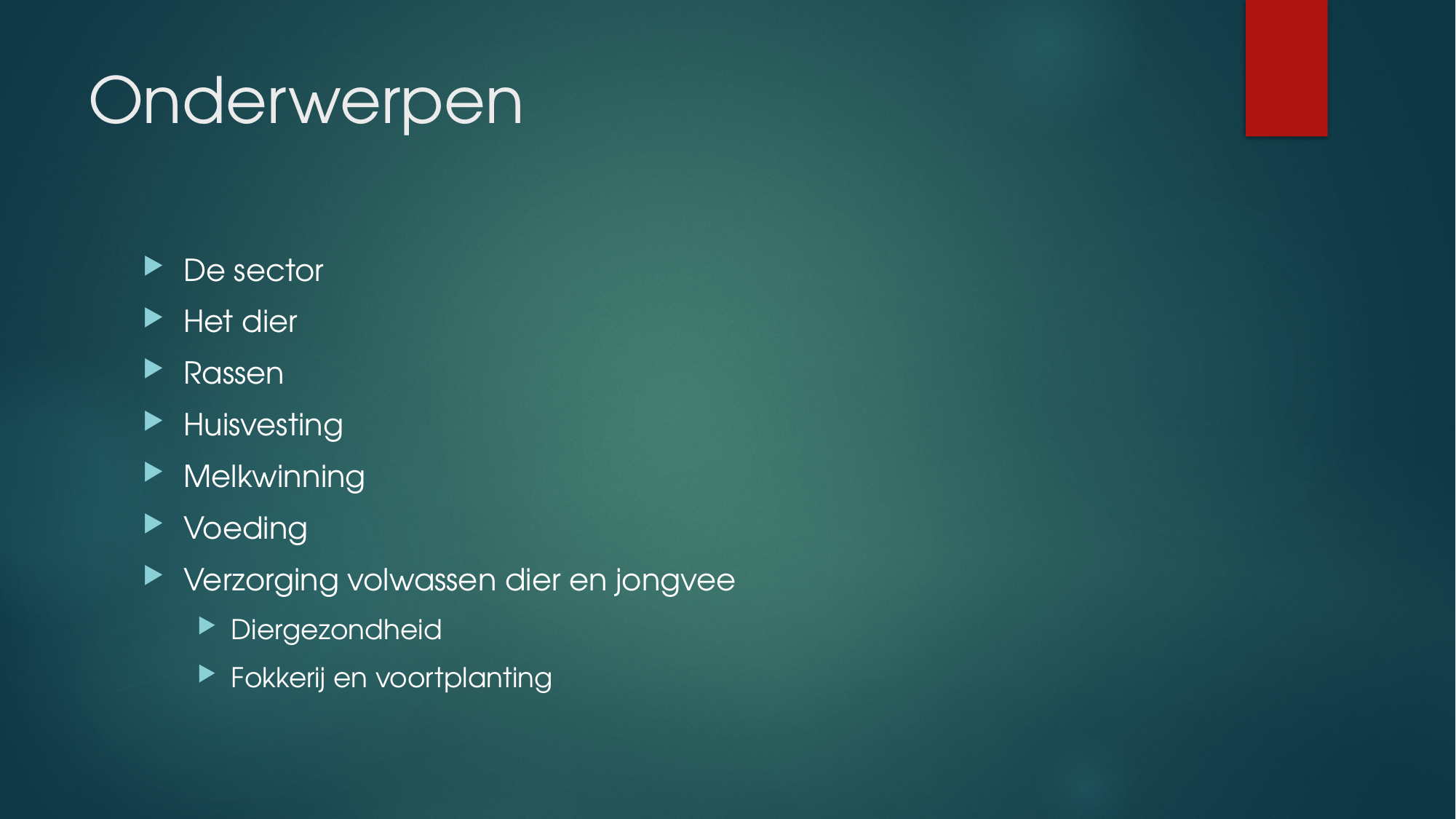

# Onderwerpen
De sector
Het dier
Rassen
Huisvesting
Melkwinning
Voeding
Verzorging volwassen dier en jongvee
Diergezondheid
Fokkerij en voortplanting